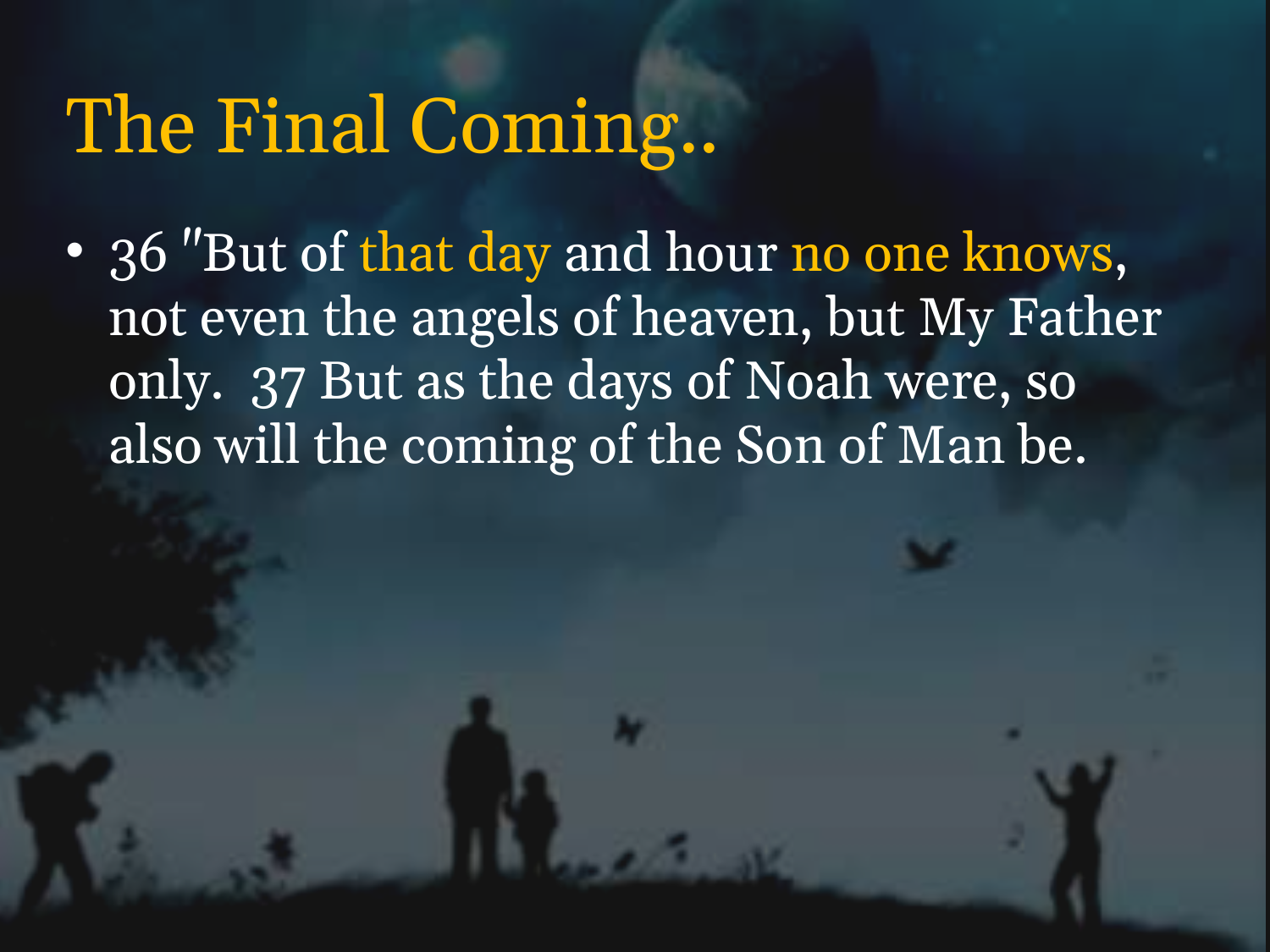

# The Final Coming..
36 "But of that day and hour no one knows, not even the angels of heaven, but My Father only.  37 But as the days of Noah were, so also will the coming of the Son of Man be.